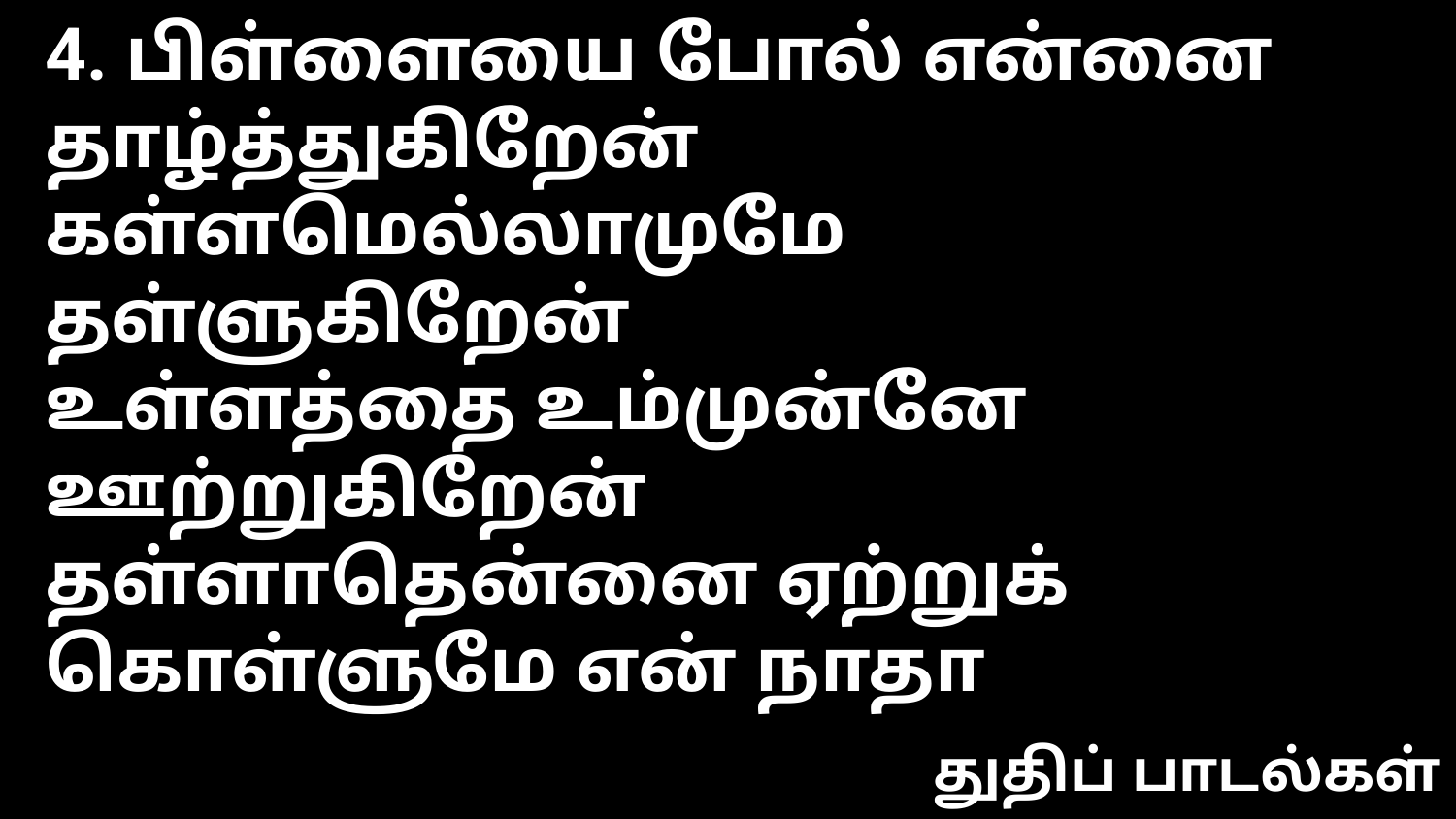

4. பிள்ளையை போல் என்னை தாழ்த்துகிறேன்
கள்ளமெல்லாமுமே தள்ளுகிறேன்
உள்ளத்தை உம்முன்னே ஊற்றுகிறேன்
தள்ளாதென்னை ஏற்றுக் கொள்ளுமே என் நாதா

துதிப் பாடல்கள்